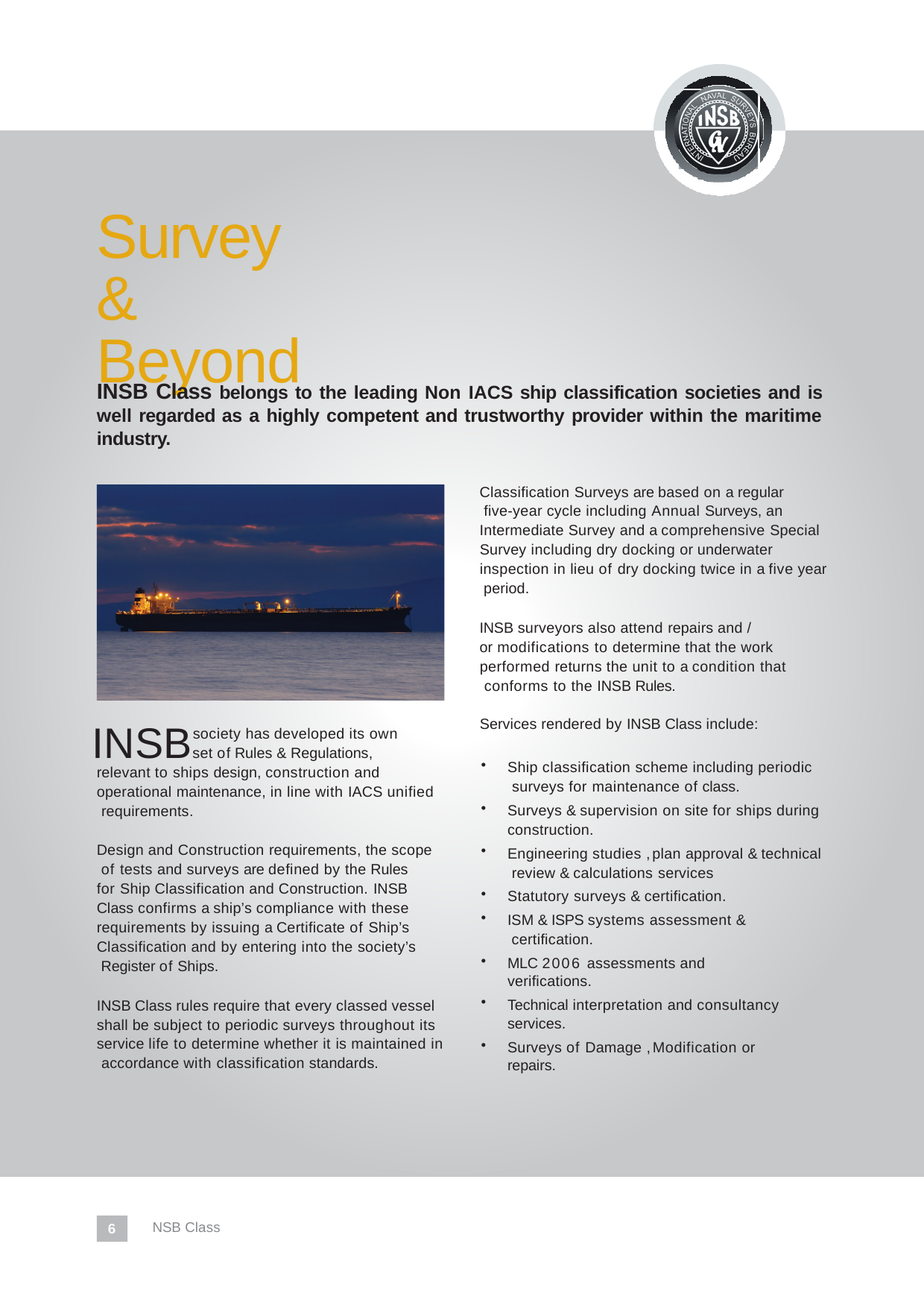

# Survey &  Beyond
INSB Class belongs to the leading Non IACS ship classification societies and is  well regarded as a highly competent and trustworthy provider within the maritime  industry.

Classification Surveys are based on a regular  five-year cycle including Annual Surveys, an
Intermediate Survey and a comprehensive Special  Survey including dry docking or underwater  inspection in lieu of dry docking twice in a five year  period.

INSB surveyors also attend repairs and /
or modifications to determine that the work  performed returns the unit to a condition that  conforms to the INSB Rules.

Services rendered by INSB Class include:
INSBset of Rules & Regulations,
society has developed its own
Ship classification scheme including periodic  surveys for maintenance of class.
Surveys & supervision on site for ships during  construction.
Engineering studies , plan approval & technical  review & calculations services
Statutory surveys & certification.
ISM & ISPS systems assessment &  certification.
MLC 2006 assessments and verifications.
Technical interpretation and consultancy  services.
Surveys of Damage , Modification or repairs.
relevant to ships design, construction and  operational maintenance, in line with IACS unified  requirements.
Design and Construction requirements, the scope  of tests and surveys are defined by the Rules
for Ship Classification and Construction. INSB  Class confirms a ship’s compliance with these  requirements by issuing a Certificate of Ship’s  Classification and by entering into the society’s  Register of Ships.
INSB Class rules require that every classed vessel  shall be subject to periodic surveys throughout its  service life to determine whether it is maintained in  accordance with classification standards.

NSB Class
6